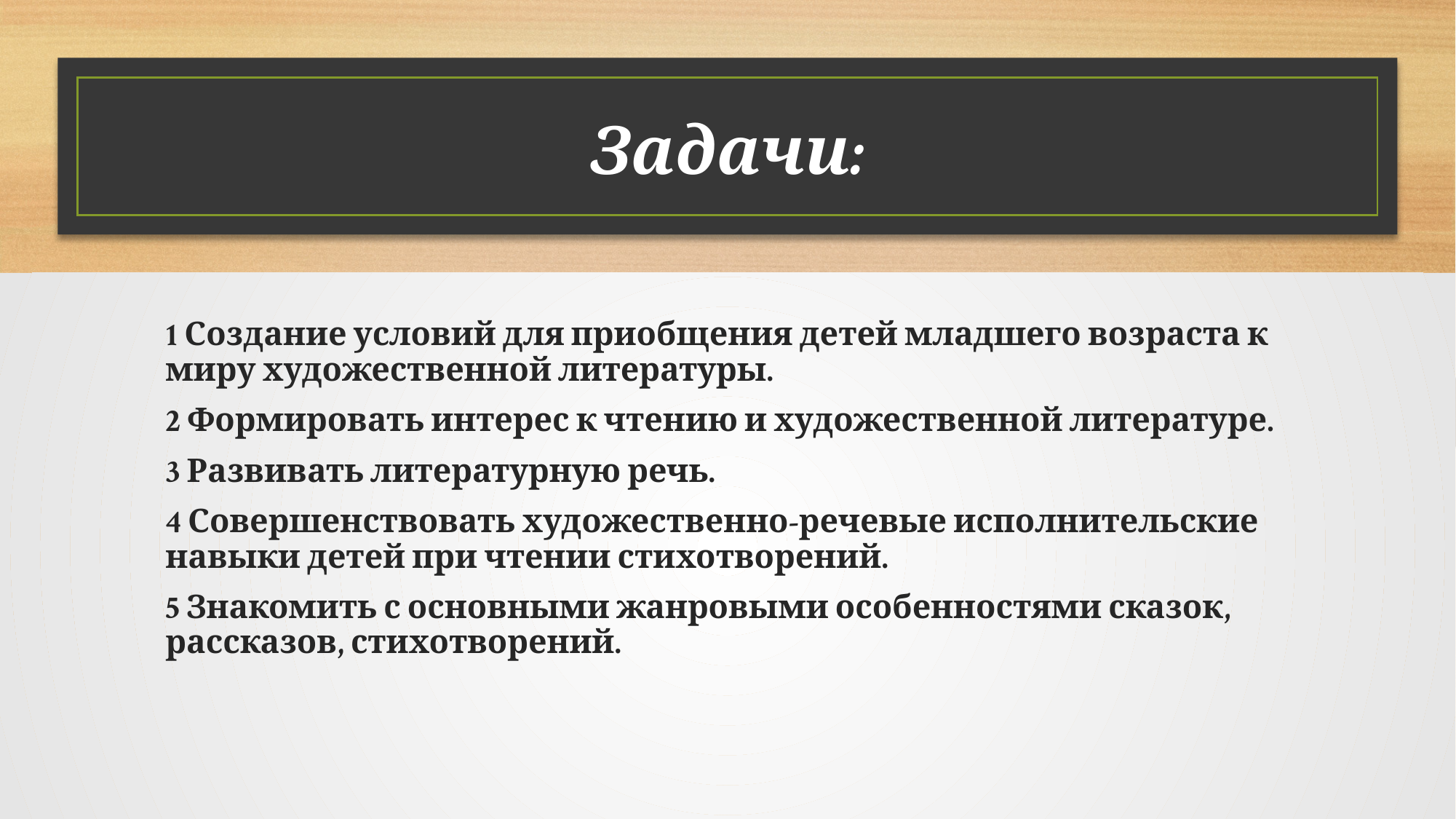

# Задачи:

1 Создание условий для приобщения детей младшего возраста к миру художественной литературы.
2 Формировать интерес к чтению и художественной литературе.
3 Развивать литературную речь.
4 Совершенствовать художественно-речевые исполнительские навыки детей при чтении стихотворений.
5 Знакомить с основными жанровыми особенностями сказок, рассказов, стихотворений.